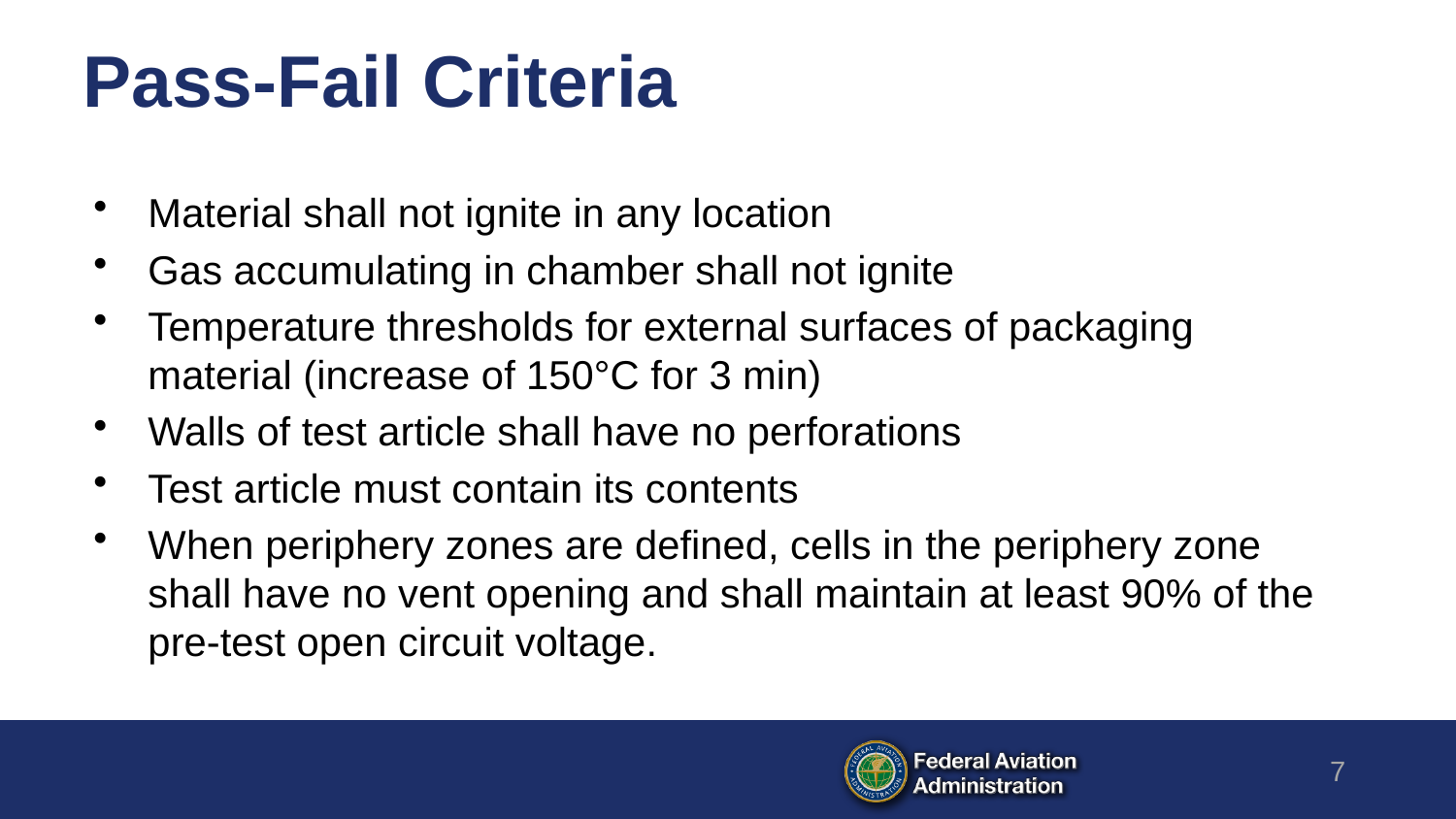

# Pass-Fail Criteria
Material shall not ignite in any location
Gas accumulating in chamber shall not ignite
Temperature thresholds for external surfaces of packaging material (increase of 150°C for 3 min)
Walls of test article shall have no perforations
Test article must contain its contents
When periphery zones are defined, cells in the periphery zone shall have no vent opening and shall maintain at least 90% of the pre-test open circuit voltage.
7